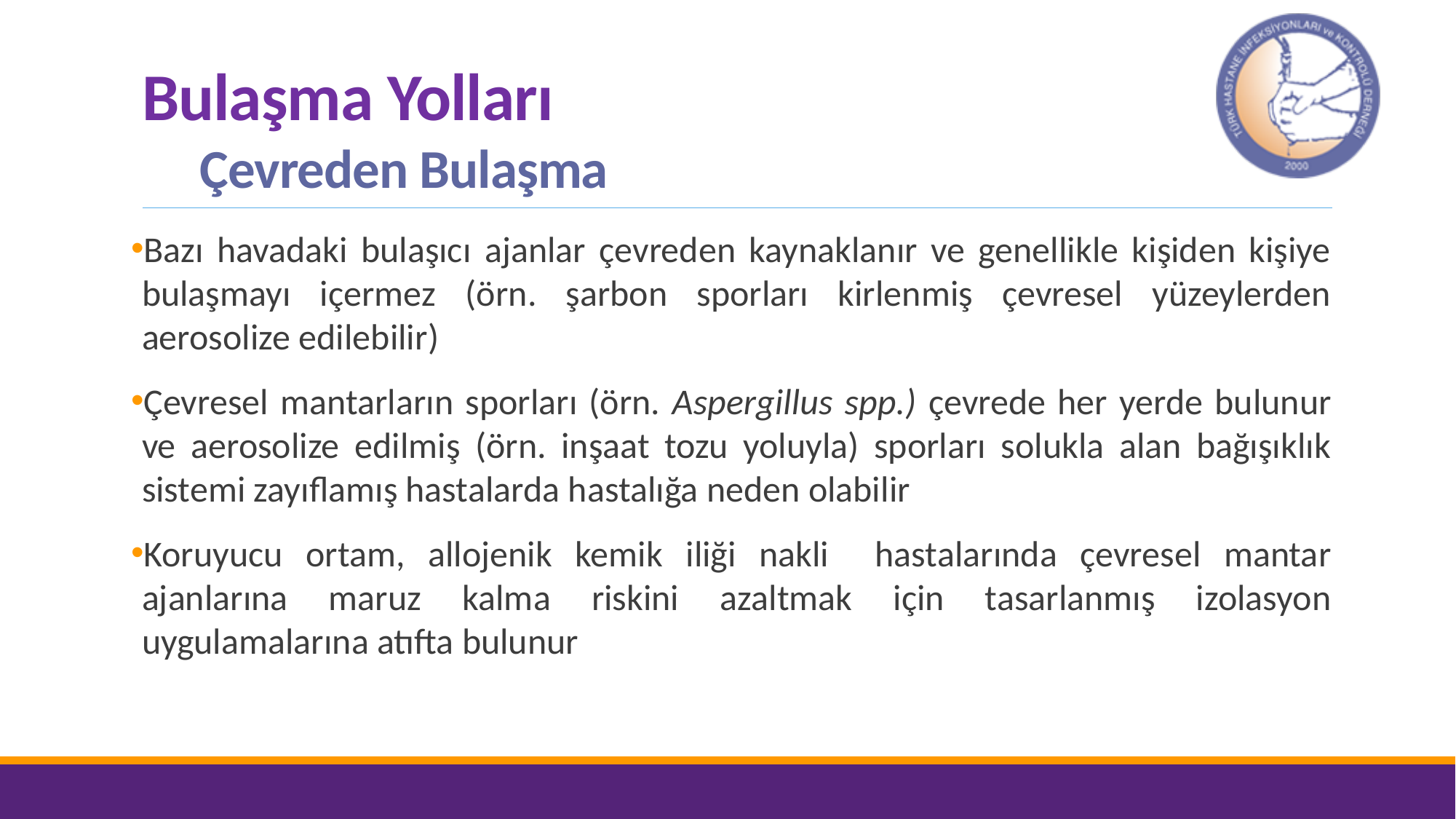

# Bulaşma Yolları Çevreden Bulaşma
Bazı havadaki bulaşıcı ajanlar çevreden kaynaklanır ve genellikle kişiden kişiye bulaşmayı içermez (örn. şarbon sporları kirlenmiş çevresel yüzeylerden aerosolize edilebilir)
Çevresel mantarların sporları (örn. Aspergillus spp.) çevrede her yerde bulunur ve aerosolize edilmiş (örn. inşaat tozu yoluyla) sporları solukla alan bağışıklık sistemi zayıflamış hastalarda hastalığa neden olabilir
Koruyucu ortam, allojenik kemik iliği nakli  hastalarında çevresel mantar ajanlarına maruz kalma riskini azaltmak için tasarlanmış izolasyon uygulamalarına atıfta bulunur